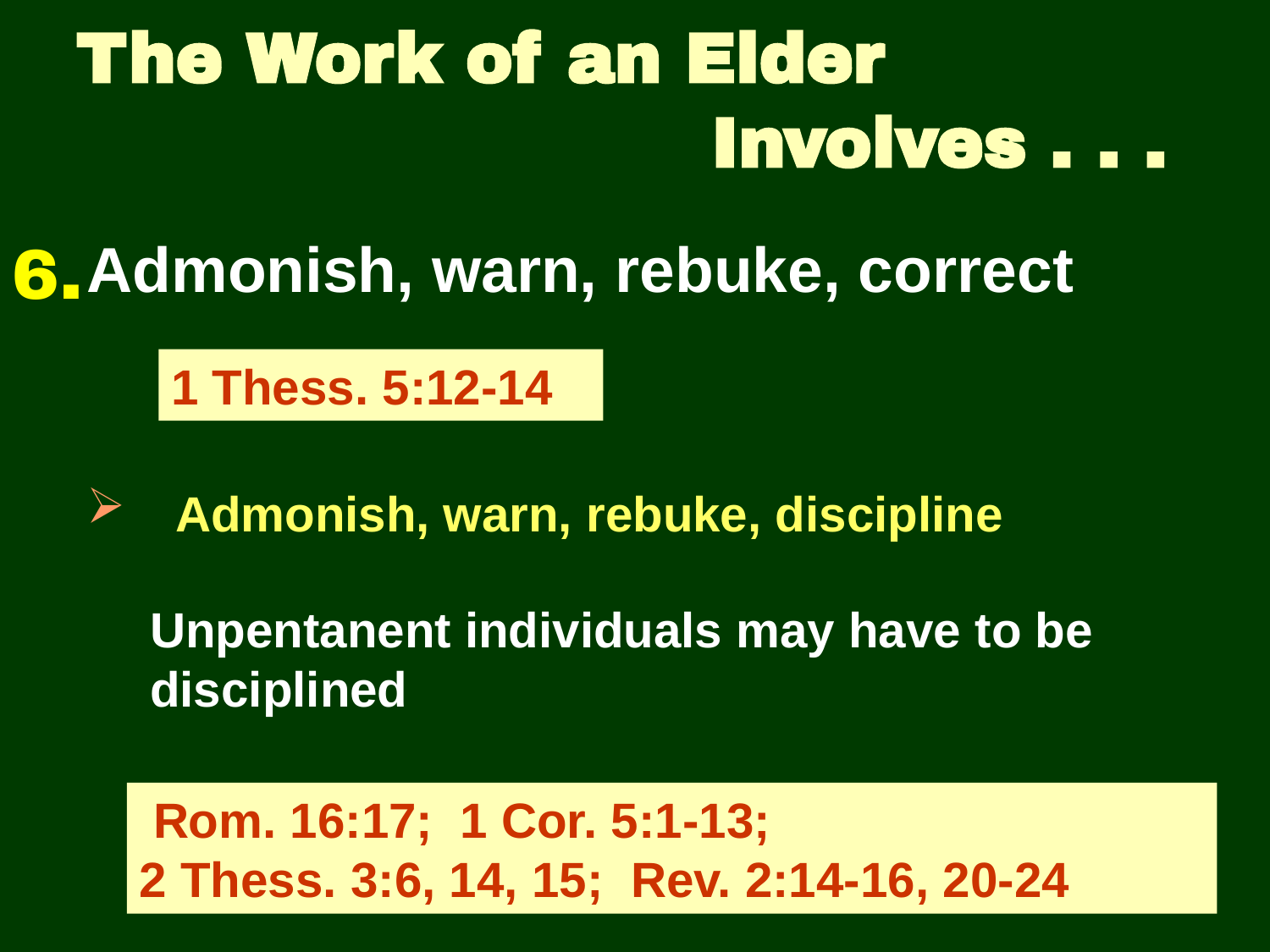

# The Work of an Elder Involves . . .
6.
Admonish, warn, rebuke, correct
1 Thess. 5:12-14
   Admonish, warn, rebuke, discipline
Unpentanent individuals may have to be disciplined
 Rom. 16:17;  1 Cor. 5:1-13;
2 Thess. 3:6, 14, 15;  Rev. 2:14-16, 20-24